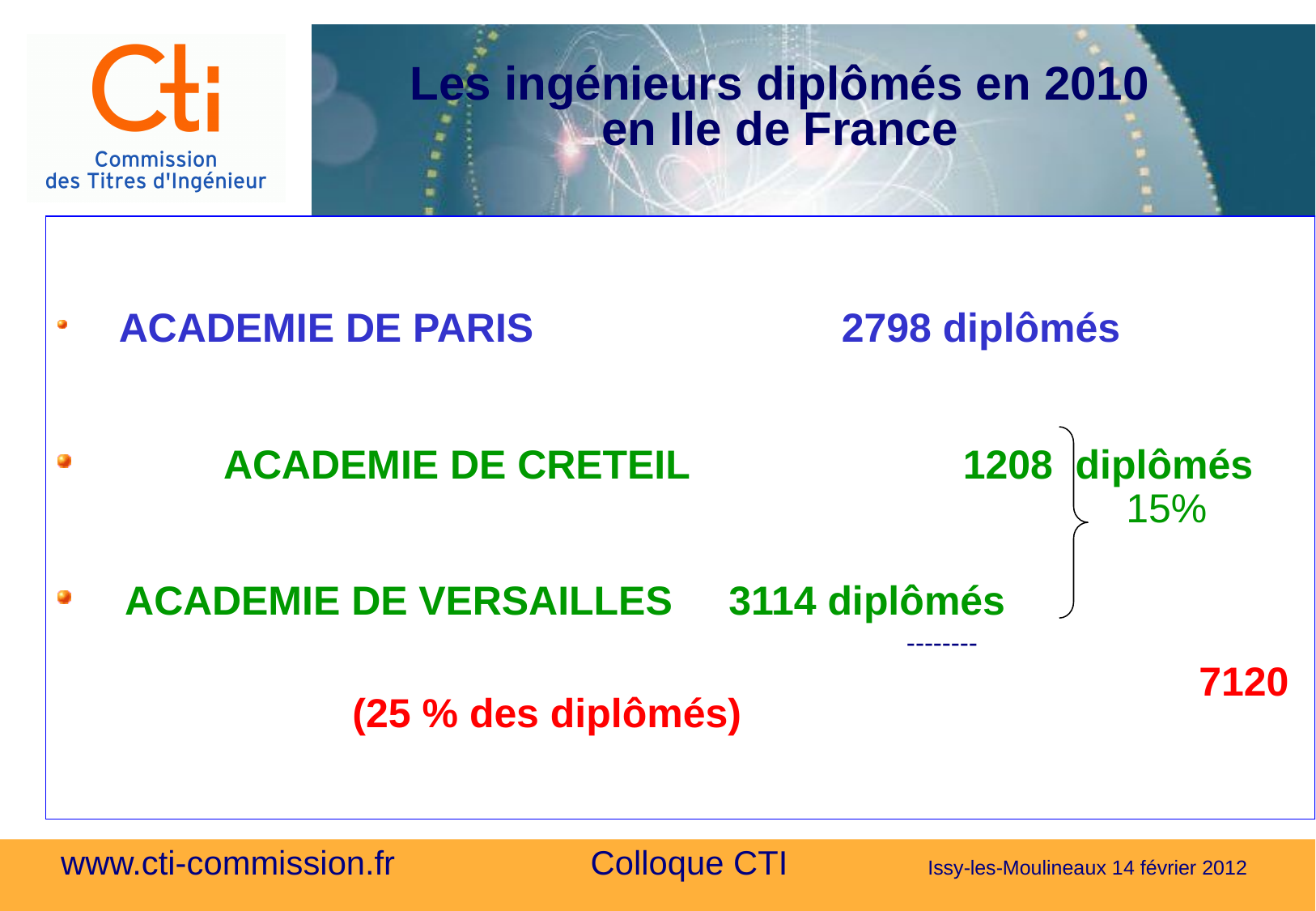

Les ingénieurs diplômés en 2010
en Ile de France

  ACADEMIE DE PARIS 			 2798 diplômés

	ACADEMIE DE CRETEIL			 1208  diplômés

  ACADEMIE DE VERSAILLES     3114 diplômés
			                                                                           --------
								                                 7120		 (25 % des diplômés)

15%